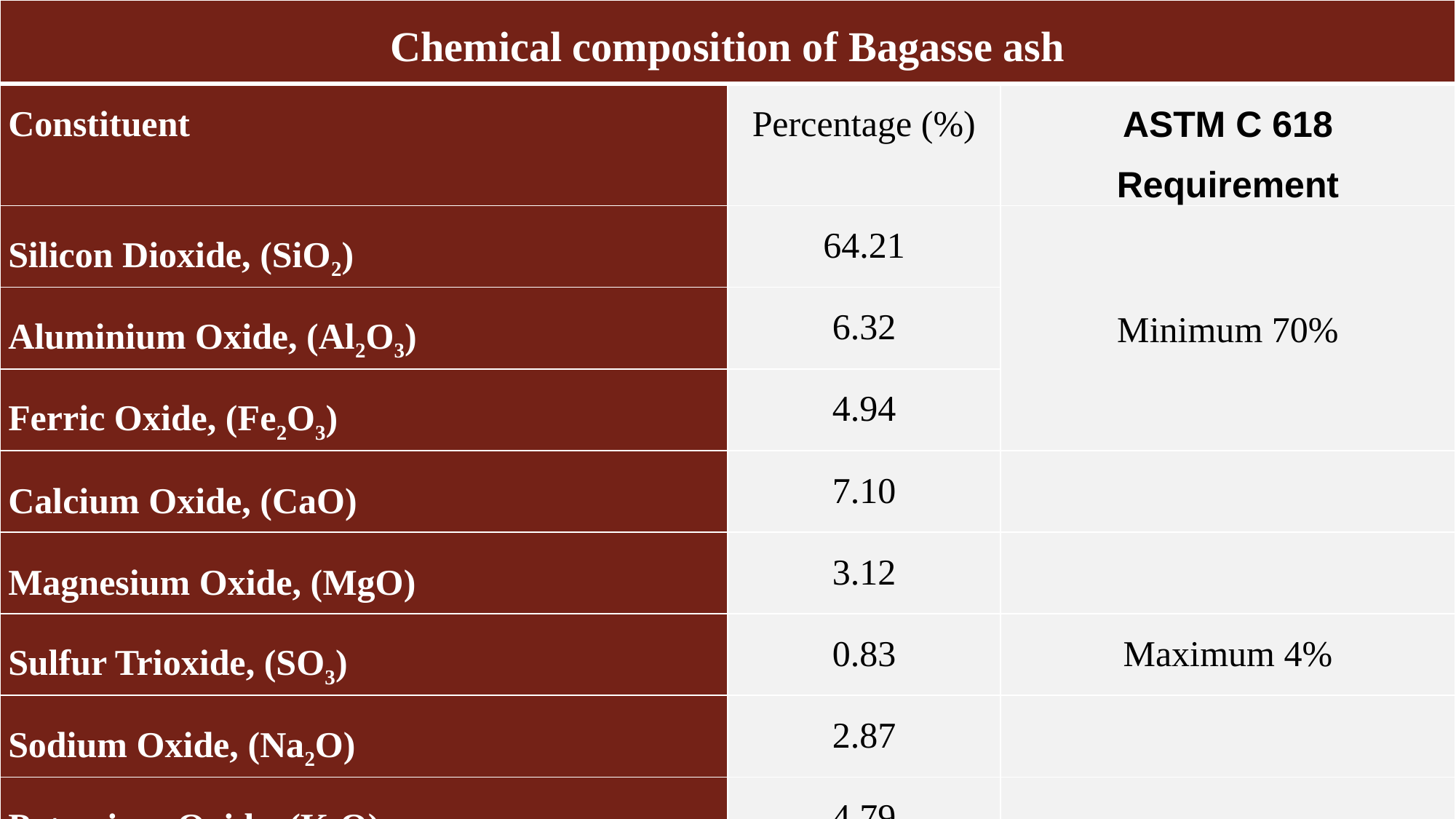

| Chemical composition of Bagasse ash |  |  |
| --- | --- | --- |
| Constituent | Percentage (%) | ASTM C 618 Requirement |
| Silicon Dioxide, (SiO2) | 64.21 | Minimum 70% |
| Aluminium Oxide, (Al2O3) | 6.32 |  |
| Ferric Oxide, (Fe2O3) | 4.94 |  |
| Calcium Oxide, (CaO) | 7.10 |  |
| Magnesium Oxide, (MgO) | 3.12 |  |
| Sulfur Trioxide, (SO3) | 0.83 | Maximum 4% |
| Sodium Oxide, (Na2O) | 2.87 |  |
| Potassium Oxide, (K2O) | 4.79 |  |
# Test results and discussion